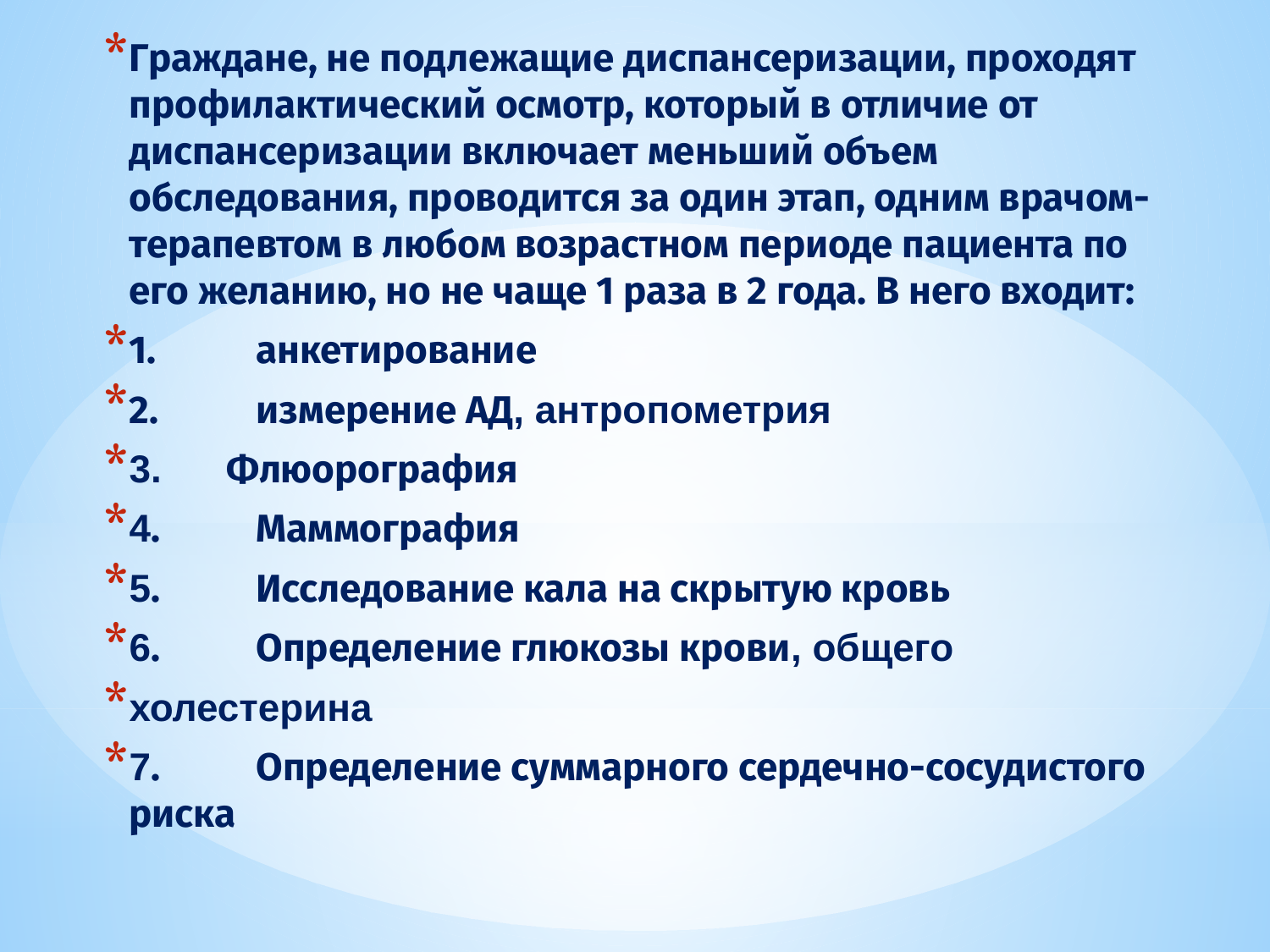

Граждане, не подлежащие диспансеризации, проходят профилактический осмотр, который в отличие от диспансеризации включает меньший объем обследования, проводится за один этап, одним врачом-терапевтом в любом возрастном периоде пациента по его желанию, но не чаще 1 раза в 2 года. В него входит:
1.	анкетирование
2.	измерение АД, антропометрия
3.      Флюорография
4.	Маммография
5.	Исследование кала на скрытую кровь
6.	Определение глюкозы крови, общего
холестерина
7.	Определение суммарного сердечно-сосудистого риска